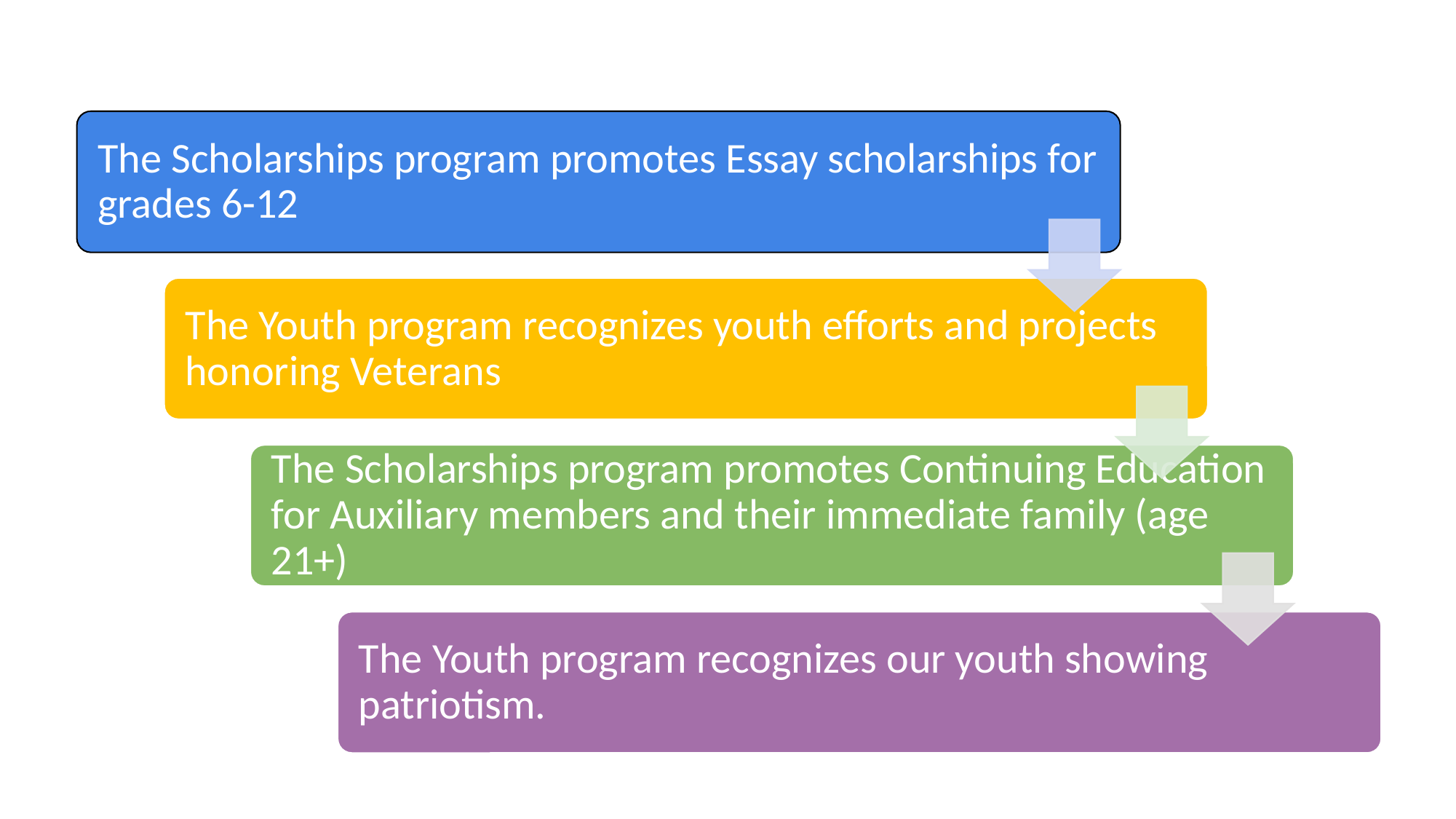

The Scholarships program promotes Essay scholarships for grades 6-12
The Youth program recognizes youth efforts and projects honoring Veterans
The Scholarships program promotes Continuing Education for Auxiliary members and their immediate family (age 21+)
The Youth program recognizes our youth showing patriotism.